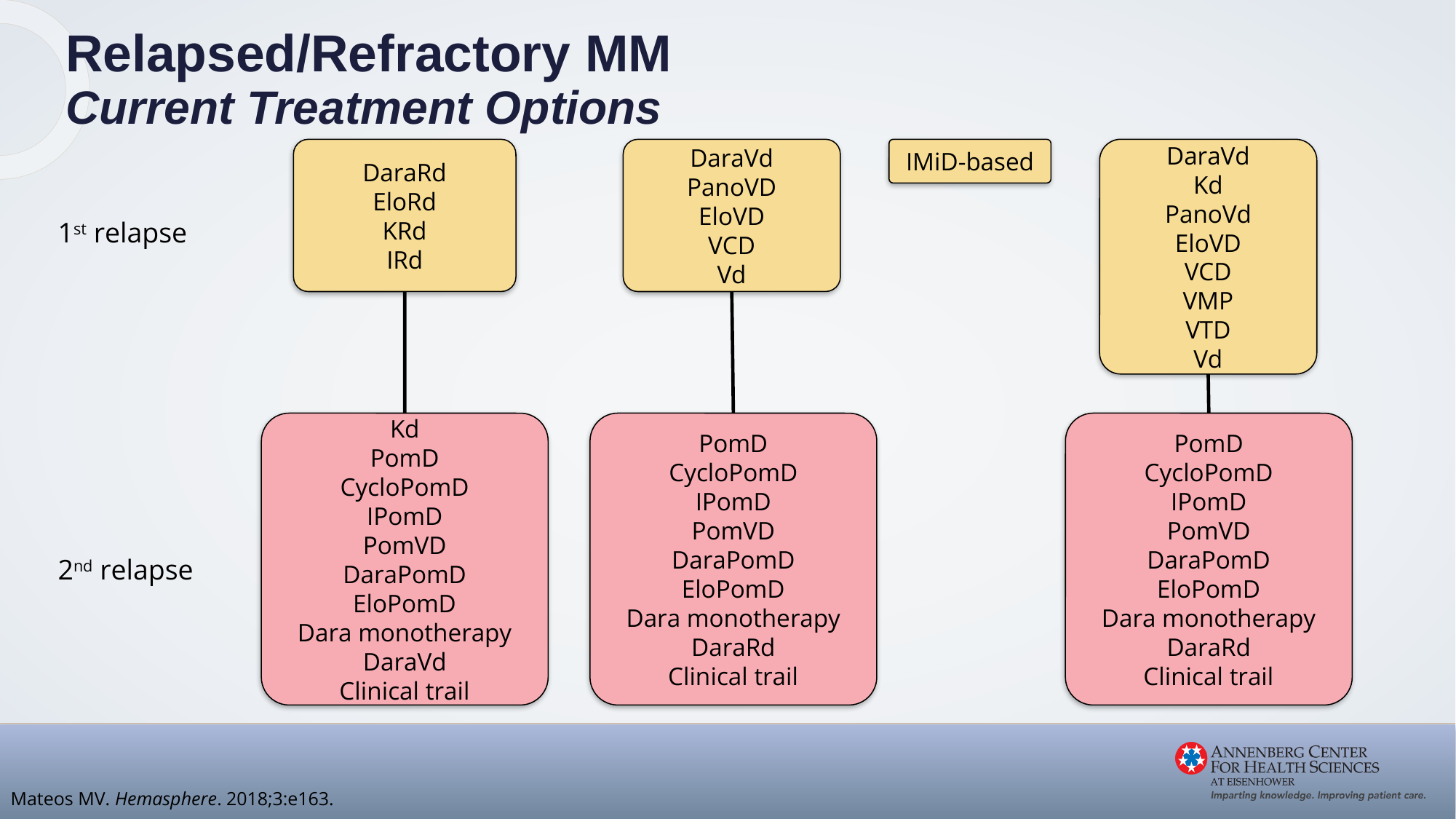

Relapsed/Refractory MM
Current Treatment Options
DaraRd
EloRd
KRd
IRd
DaraVd
PanoVD
EloVD
VCD
Vd
IMiD-based
DaraVd
Kd
PanoVd
EloVD
VCD
VMP
VTD
Vd
1st relapse
PomD
CycloPomD
IPomD
PomVD
DaraPomD
EloPomD
Dara monotherapy
DaraRd
Clinical trail
PomD
CycloPomD
IPomD
PomVD
DaraPomD
EloPomD
Dara monotherapy
DaraRd
Clinical trail
Kd
PomD
CycloPomD
IPomD
PomVD
DaraPomD
EloPomD
Dara monotherapy
DaraVd
Clinical trail
2nd relapse
Mateos MV. Hemasphere. 2018;3:e163.